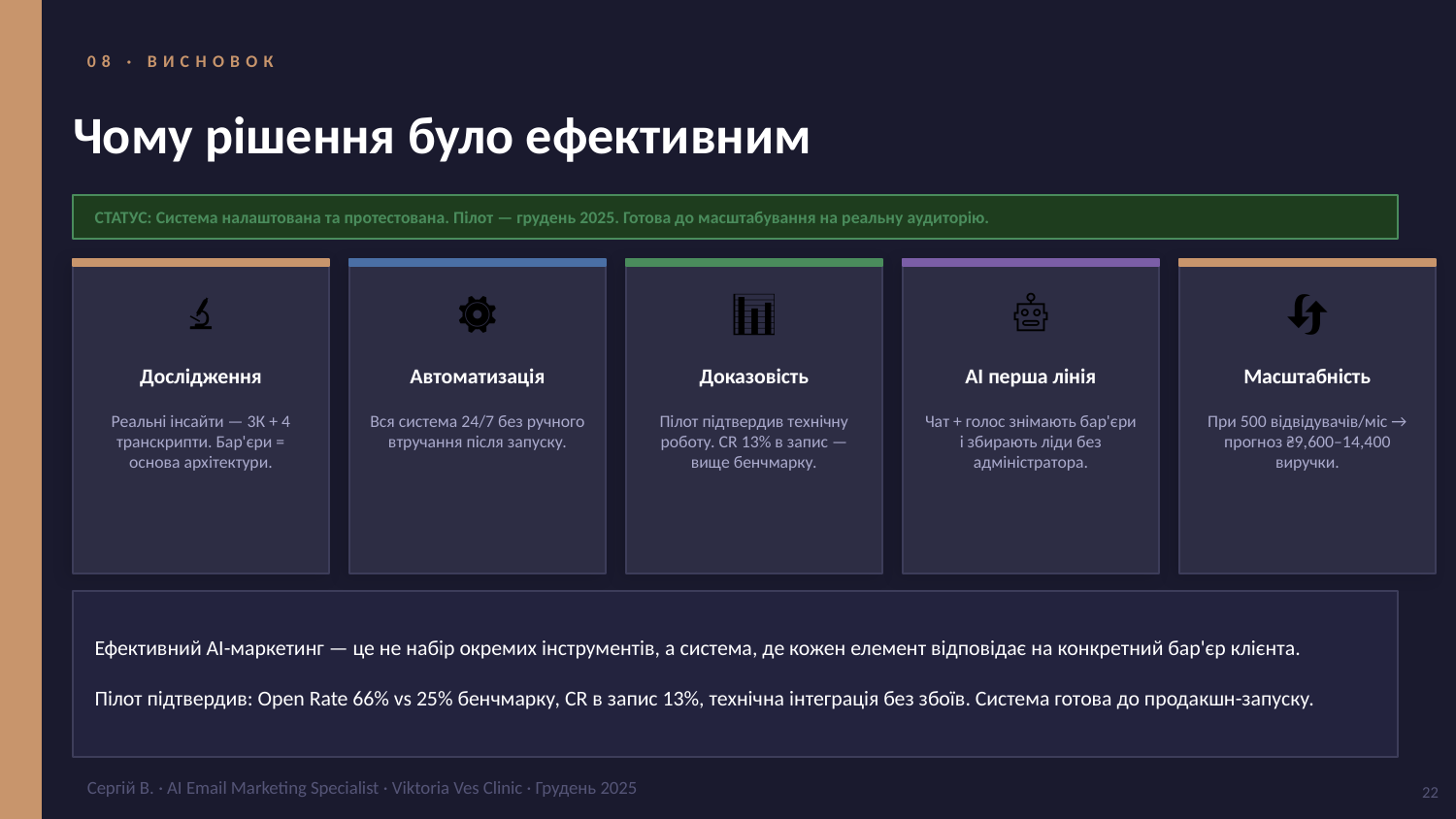

08 · ВИСНОВОК
Чому рішення було ефективним

СТАТУС: Система налаштована та протестована. Пілот — грудень 2025. Готова до масштабування на реальну аудиторію.

🔬
⚙
📊
🤖
🔄
Дослідження
Автоматизація
Доказовість
AI перша лінія
Масштабність
Реальні інсайти — 3К + 4 транскрипти. Бар'єри = основа архітектури.
Вся система 24/7 без ручного втручання після запуску.
Пілот підтвердив технічну роботу. CR 13% в запис — вище бенчмарку.
Чат + голос знімають бар'єри і збирають ліди без адміністратора.
При 500 відвідувачів/міс → прогноз ₴9,600–14,400 виручки.

Ефективний AI-маркетинг — це не набір окремих інструментів, а система, де кожен елемент відповідає на конкретний бар'єр клієнта.

Пілот підтвердив: Open Rate 66% vs 25% бенчмарку, CR в запис 13%, технічна інтеграція без збоїв. Система готова до продакшн-запуску.
Сергій В. · AI Email Marketing Specialist · Viktoria Ves Clinic · Грудень 2025
22